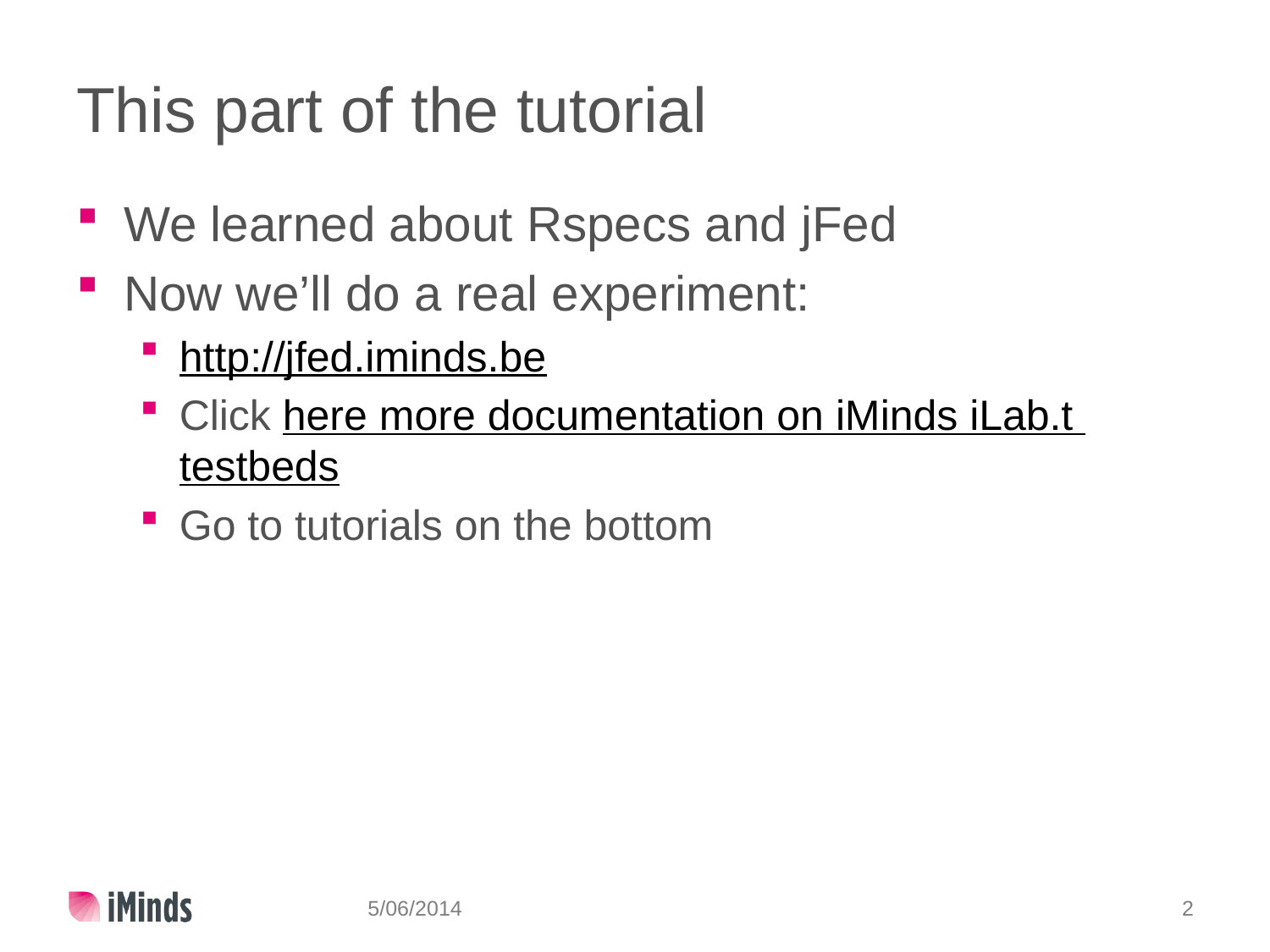

# This part of the tutorial
We learned about Rspecs and jFed
Now we’ll do a real experiment:
http://jfed.iminds.be
Click here more documentation on iMinds iLab.t testbeds
Go to tutorials on the bottom

5/06/2014
2